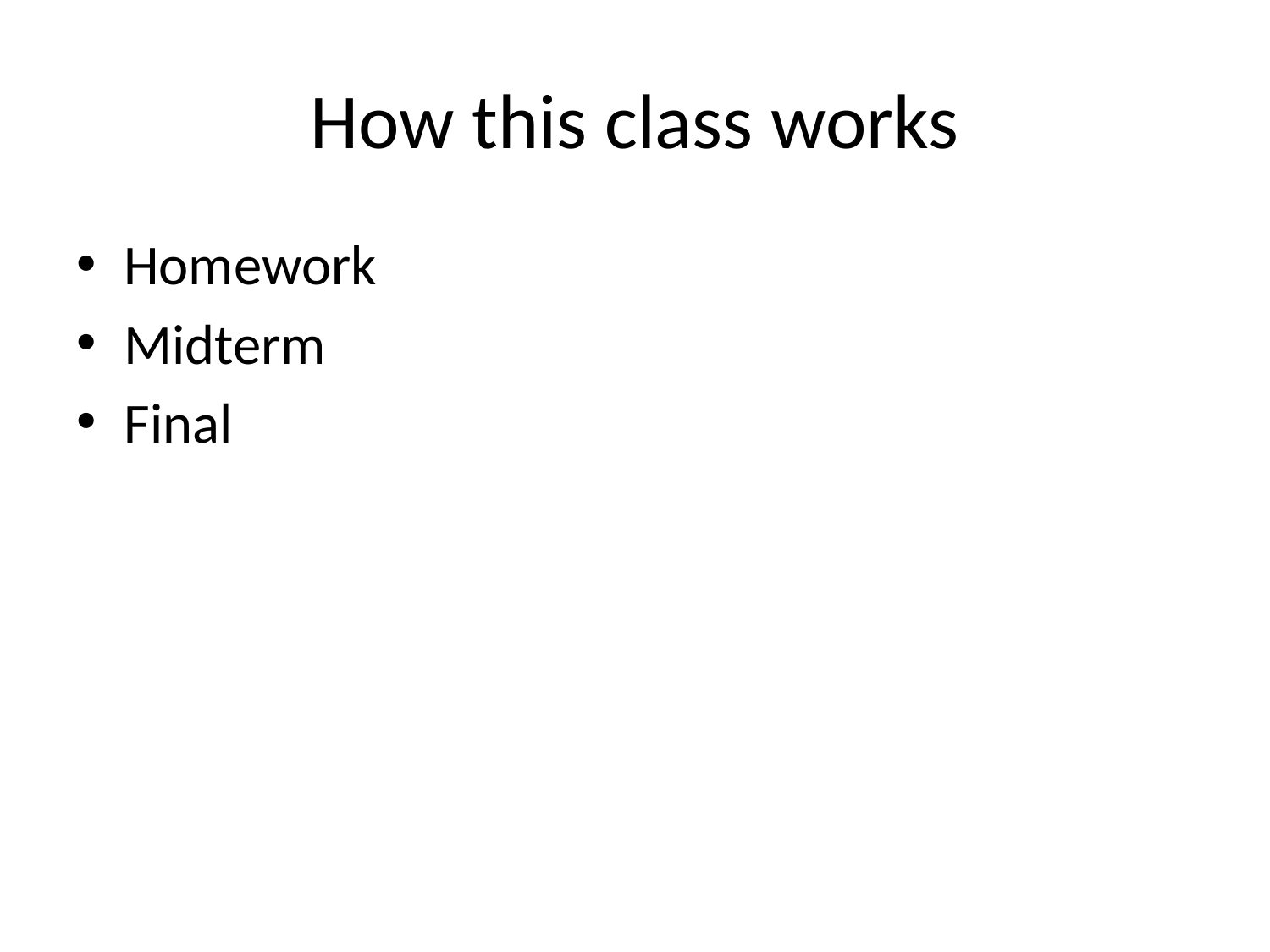

# How this class works
Homework
Midterm
Final